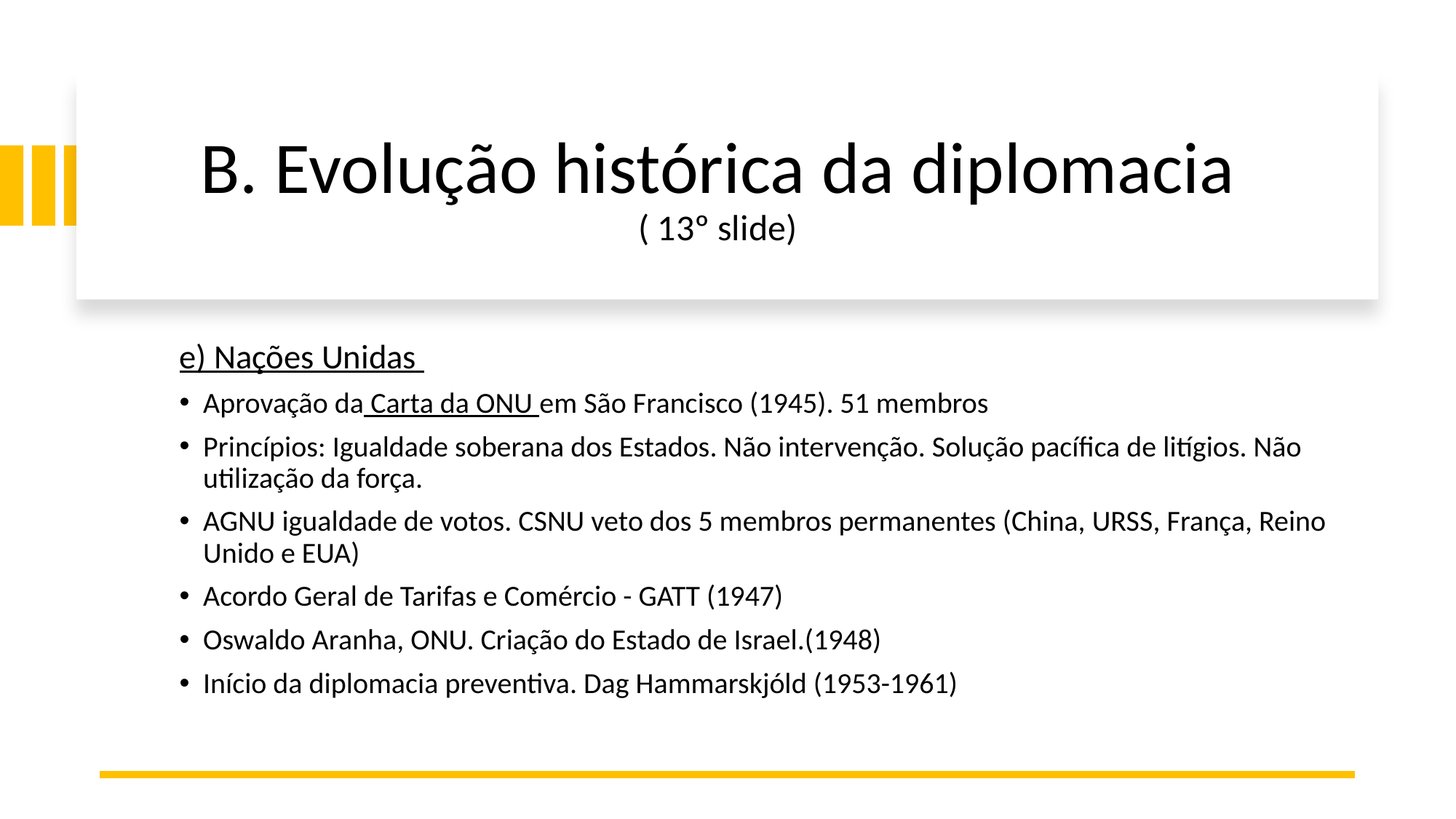

# B. Evolução histórica da diplomacia ( 13º slide)

e) Nações Unidas
Aprovação da Carta da ONU em São Francisco (1945). 51 membros
Princípios: Igualdade soberana dos Estados. Não intervenção. Solução pacífica de litígios. Não utilização da força.
AGNU igualdade de votos. CSNU veto dos 5 membros permanentes (China, URSS, França, Reino Unido e EUA)
Acordo Geral de Tarifas e Comércio - GATT (1947)
Oswaldo Aranha, ONU. Criação do Estado de Israel.(1948)
Início da diplomacia preventiva. Dag Hammarskjóld (1953-1961)